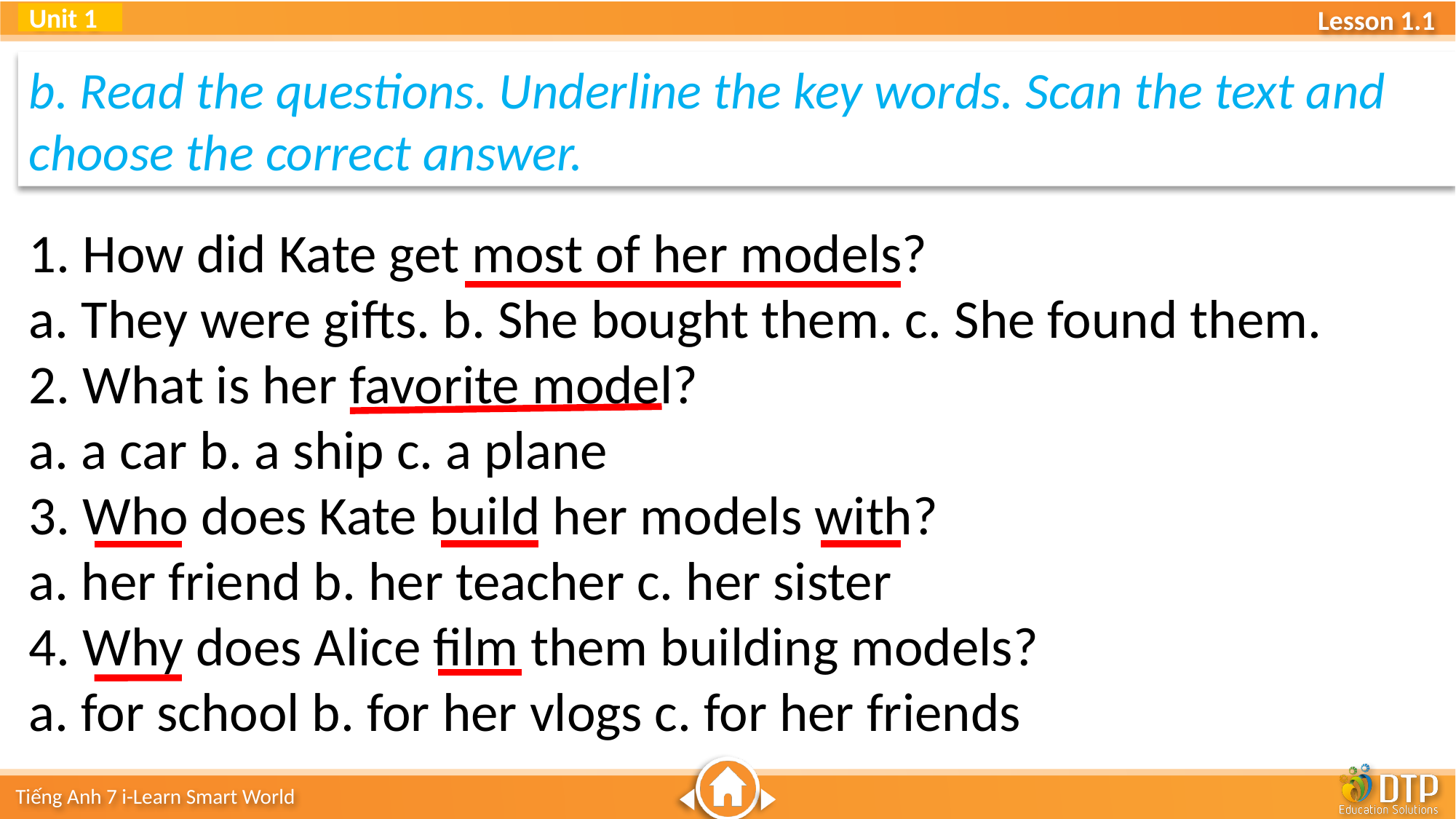

Unit 1

b. Read the questions. Underline the key words. Scan the text and choose the correct answer.
1. How did Kate get most of her models?
a. They were gifts. b. She bought them. c. She found them.
2. What is her favorite model?
a. a car b. a ship c. a plane
3. Who does Kate build her models with?
a. her friend b. her teacher c. her sister
4. Why does Alice film them building models?
a. for school b. for her vlogs c. for her friends